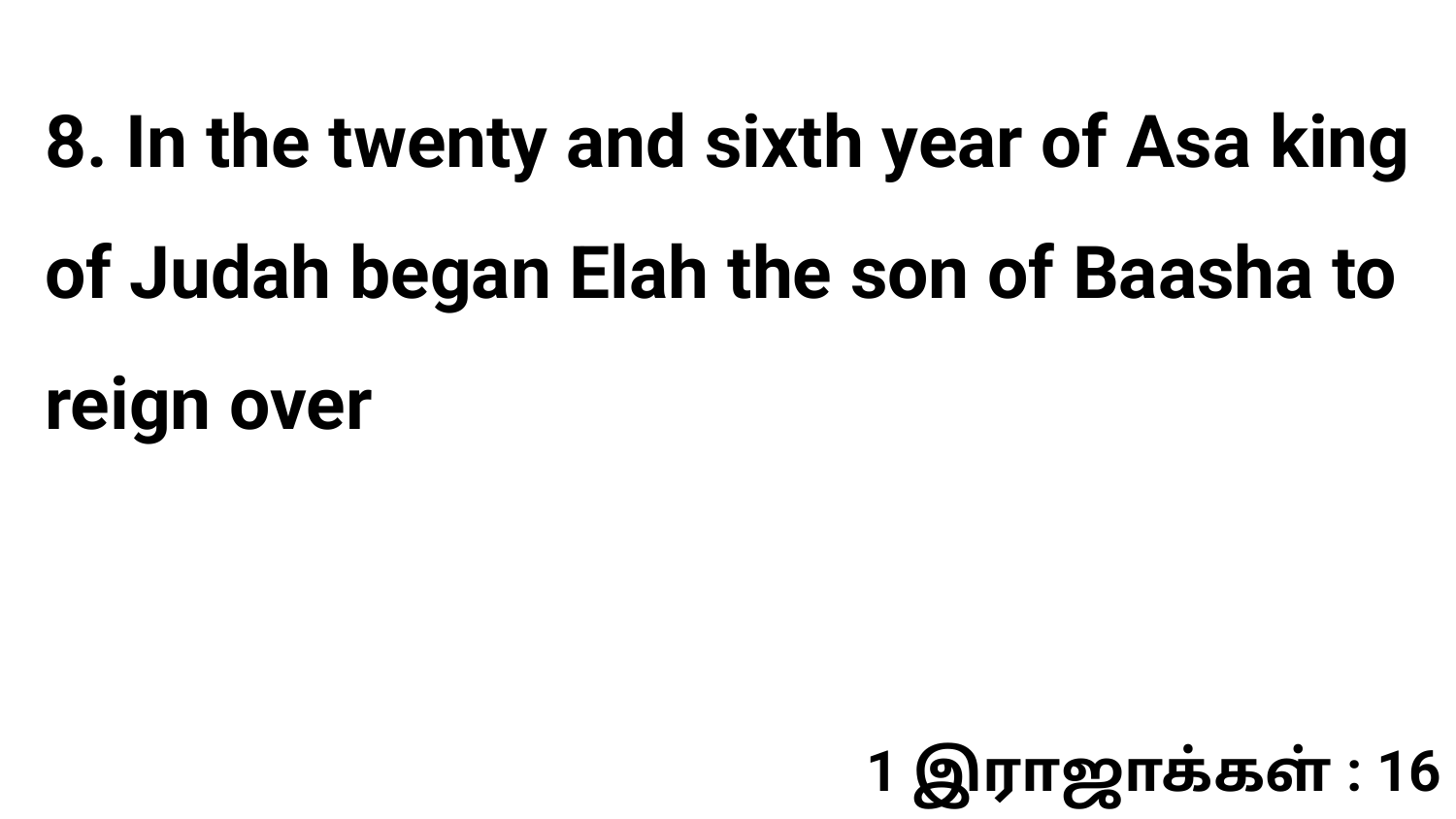

8. In the twenty and sixth year of Asa king of Judah began Elah the son of Baasha to reign over
1 இராஜாக்கள் : 16